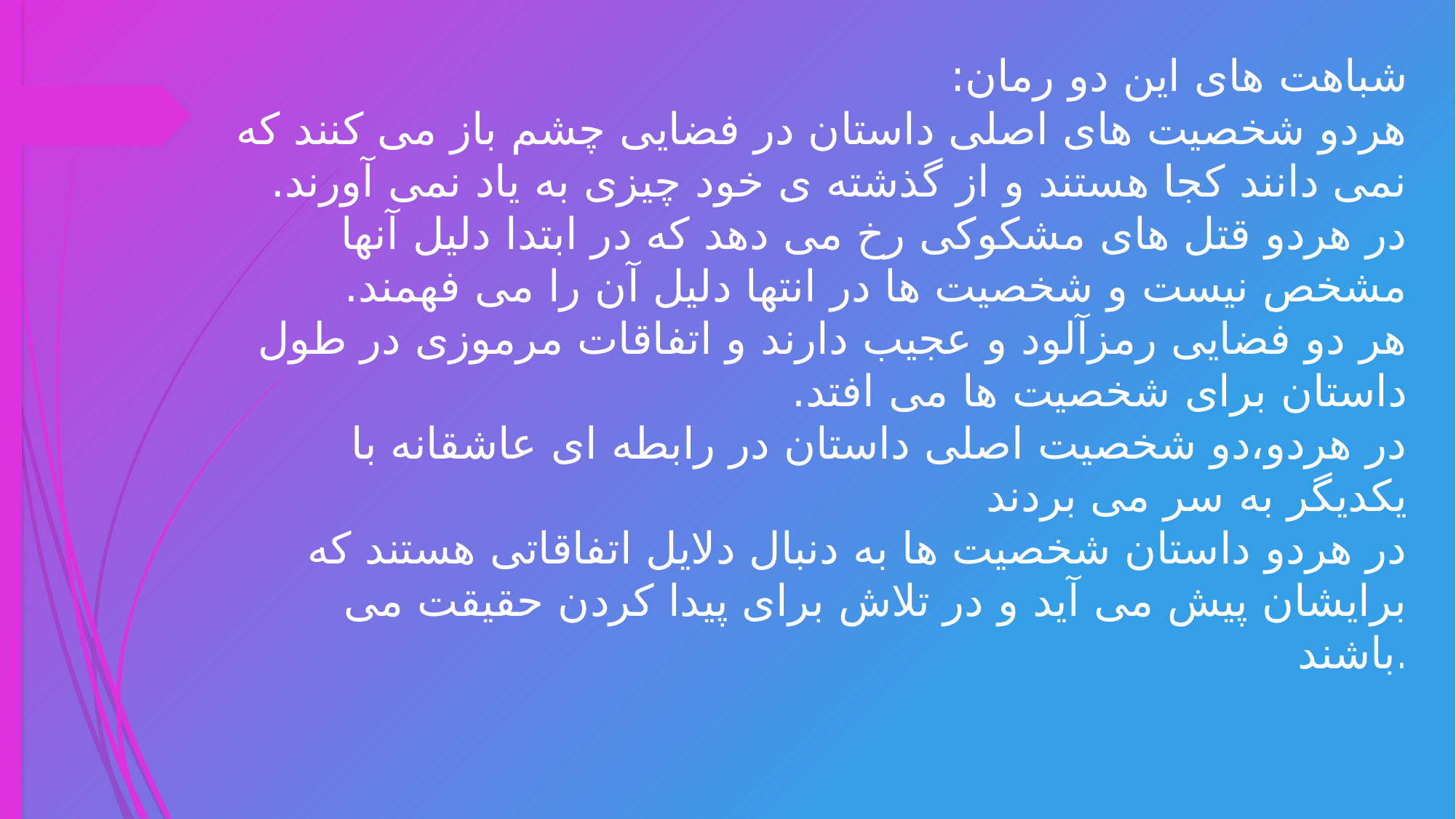

# شباهت های این دو رمان: هردو شخصیت های اصلی داستان در فضایی چشم باز می کنند که نمی دانند کجا هستند و از گذشته ی خود چیزی به یاد نمی آورند. در هردو قتل های مشکوکی رخ می دهد که در ابتدا دلیل آنها مشخص نیست و شخصیت ها در انتها دلیل آن را می فهمند. هر دو فضایی رمزآلود و عجیب دارند و اتفاقات مرموزی در طول داستان برای شخصیت ها می افتد. در هردو،دو شخصیت اصلی داستان در رابطه ای عاشقانه با یکدیگر به سر می بردند در هردو داستان شخصیت ها به دنبال دلایل اتفاقاتی هستند که برایشان پیش می آید و در تلاش برای پیدا کردن حقیقت می باشند.